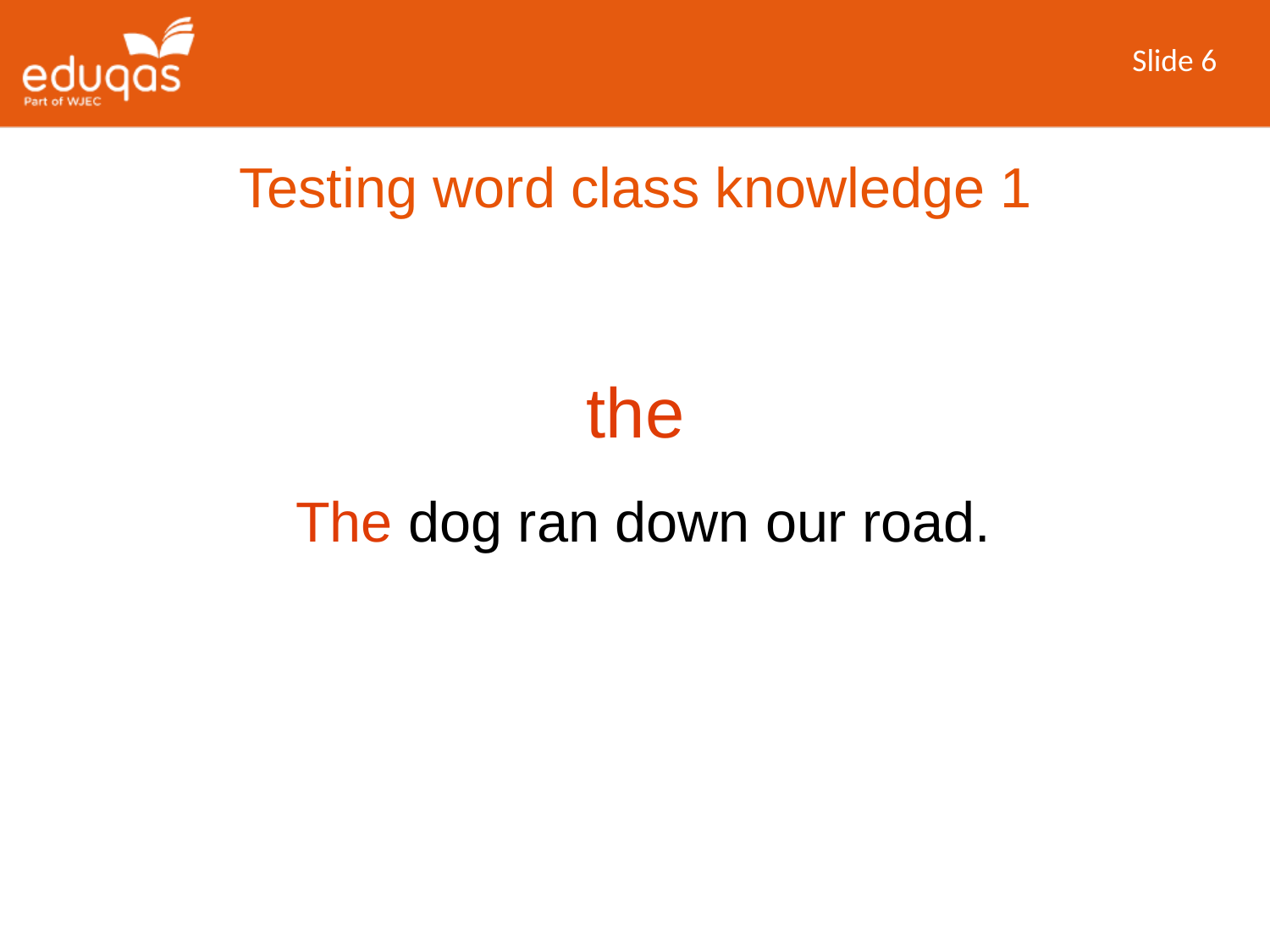

Slide 6
Testing word class knowledge 1
the
 The dog ran down our road.